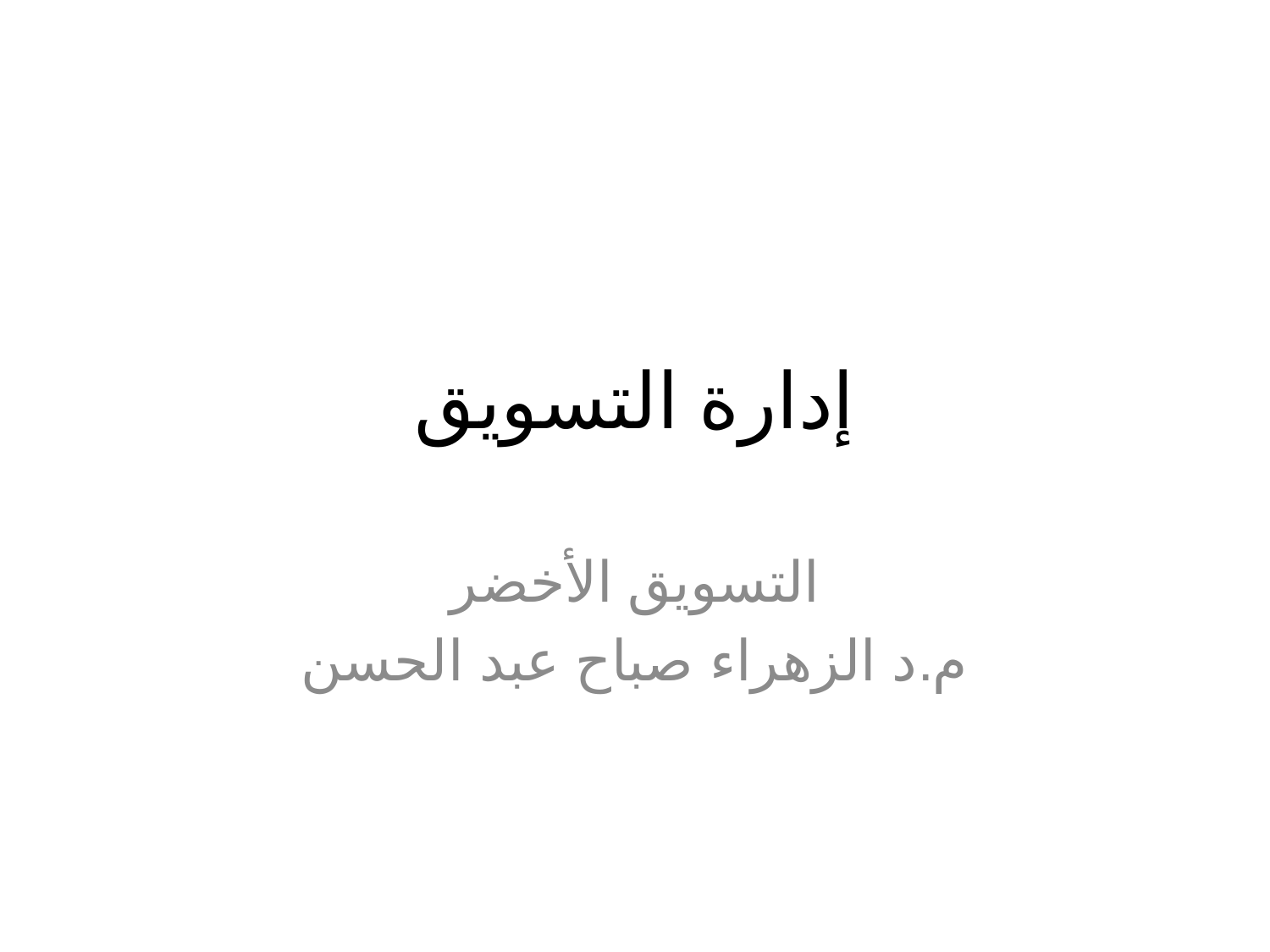

# إدارة التسويق
التسويق الأخضر
م.د الزهراء صباح عبد الحسن